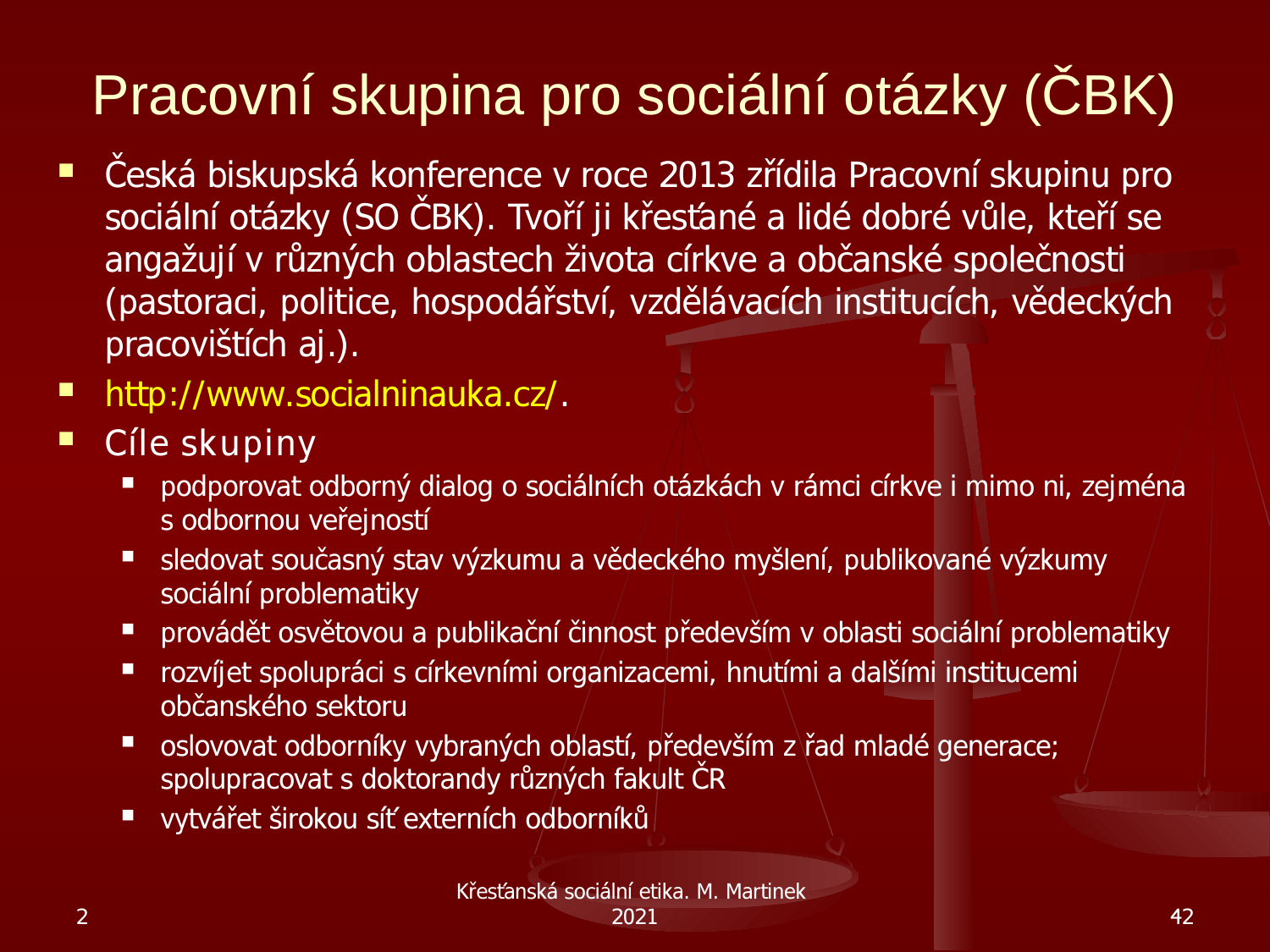

# Pracovní skupina pro sociální otázky (ČBK)
Česká biskupská konference v roce 2013 zřídila Pracovní skupinu pro sociální otázky (SO ČBK). Tvoří ji křesťané a lidé dobré vůle, kteří se angažují v různých oblastech života církve a občanské společnosti (pastoraci, politice, hospodářství, vzdělávacích institucích, vědeckých pracovištích aj.).
http://www.socialninauka.cz/.
Cíle skupiny
podporovat odborný dialog o sociálních otázkách v rámci církve i mimo ni, zejména s odbornou veřejností
sledovat současný stav výzkumu a vědeckého myšlení, publikované výzkumy sociální problematiky
provádět osvětovou a publikační činnost především v oblasti sociální problematiky
rozvíjet spolupráci s církevními organizacemi, hnutími a dalšími institucemi občanského sektoru
oslovovat odborníky vybraných oblastí, především z řad mladé generace; spolupracovat s doktorandy různých fakult ČR
vytvářet širokou síť externích odborníků

2
Křesťanská sociální etika. M. Martinek  2021
42